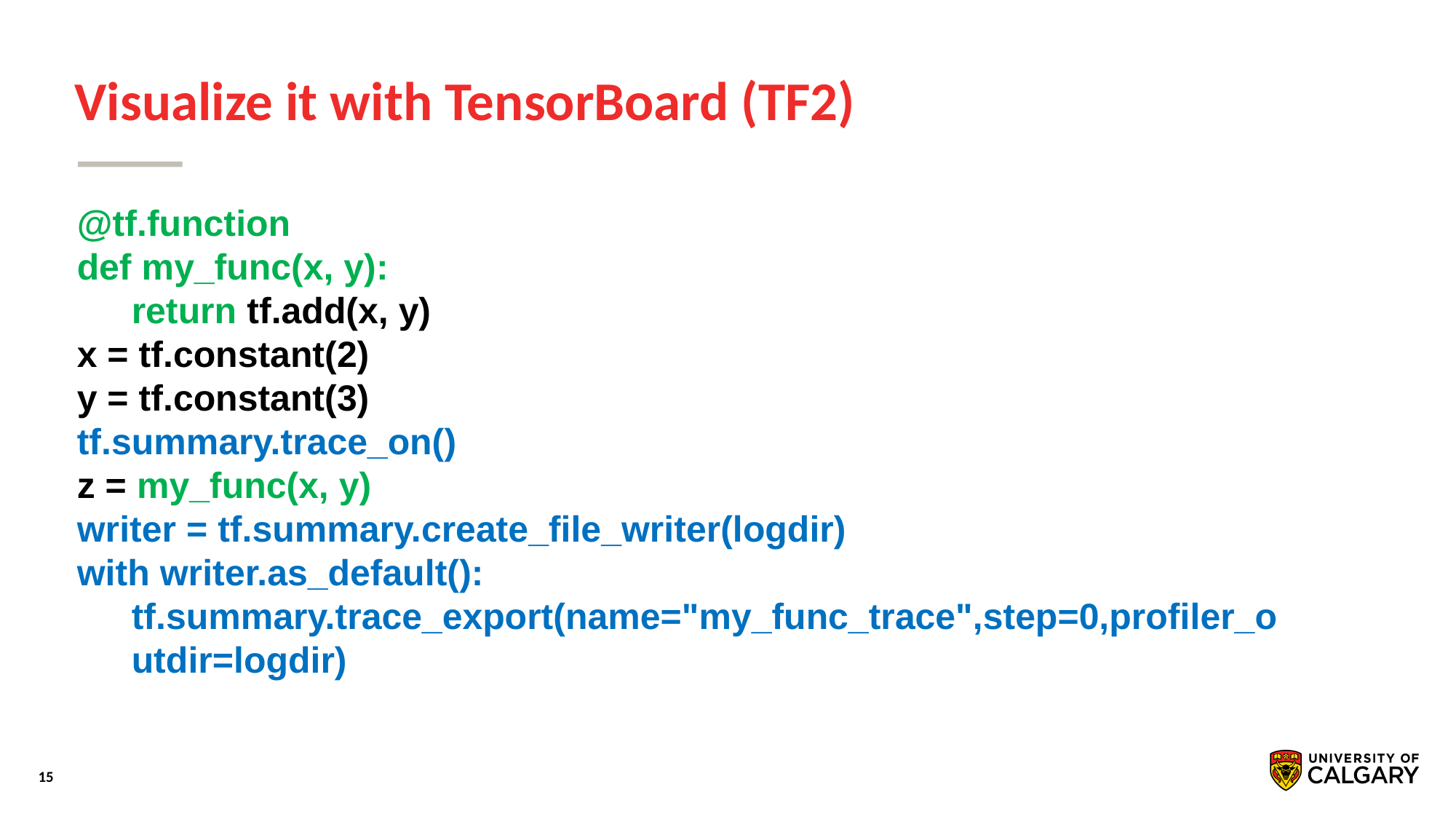

# Visualize it with TensorBoard (TF2)
@tf.function
def my_func(x, y):
return tf.add(x, y)
x = tf.constant(2)
y = tf.constant(3)
tf.summary.trace_on()
z = my_func(x, y)
writer = tf.summary.create_file_writer(logdir)
with writer.as_default():
tf.summary.trace_export(name="my_func_trace",step=0,profiler_outdir=logdir)
Create the summary writer after graph definition and before running your session